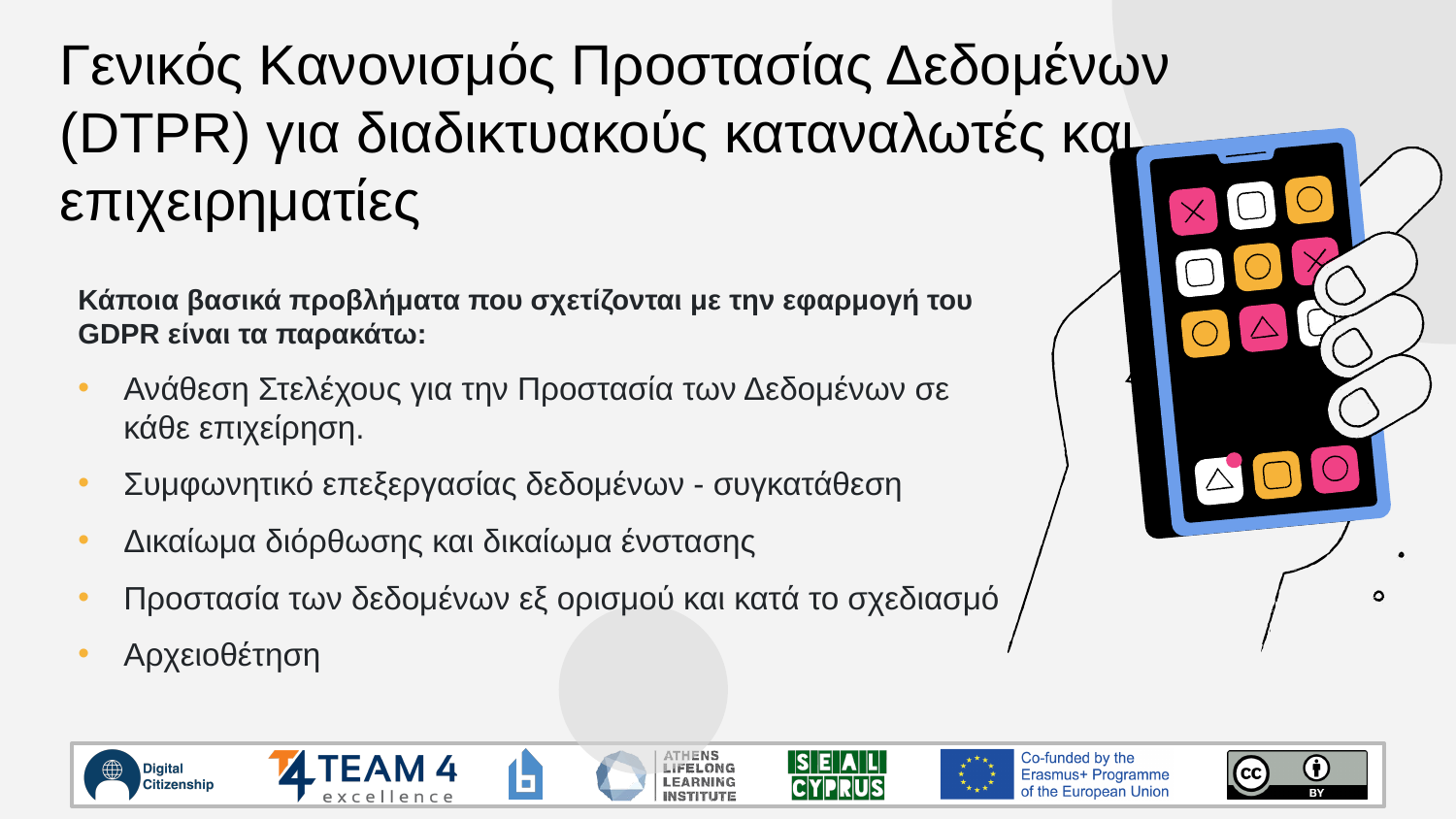

Γενικός Κανονισμός Προστασίας Δεδομένων (DTPR) για διαδικτυακούς καταναλωτές και επιχειρηματίες

Κάποια βασικά προβλήματα που σχετίζονται με την εφαρμογή του GDPR είναι τα παρακάτω:
Ανάθεση Στελέχους για την Προστασία των Δεδομένων σε κάθε επιχείρηση.
Συμφωνητικό επεξεργασίας δεδομένων - συγκατάθεση
Δικαίωμα διόρθωσης και δικαίωμα ένστασης
Προστασία των δεδομένων εξ ορισμού και κατά το σχεδιασμό
Αρχειοθέτηση